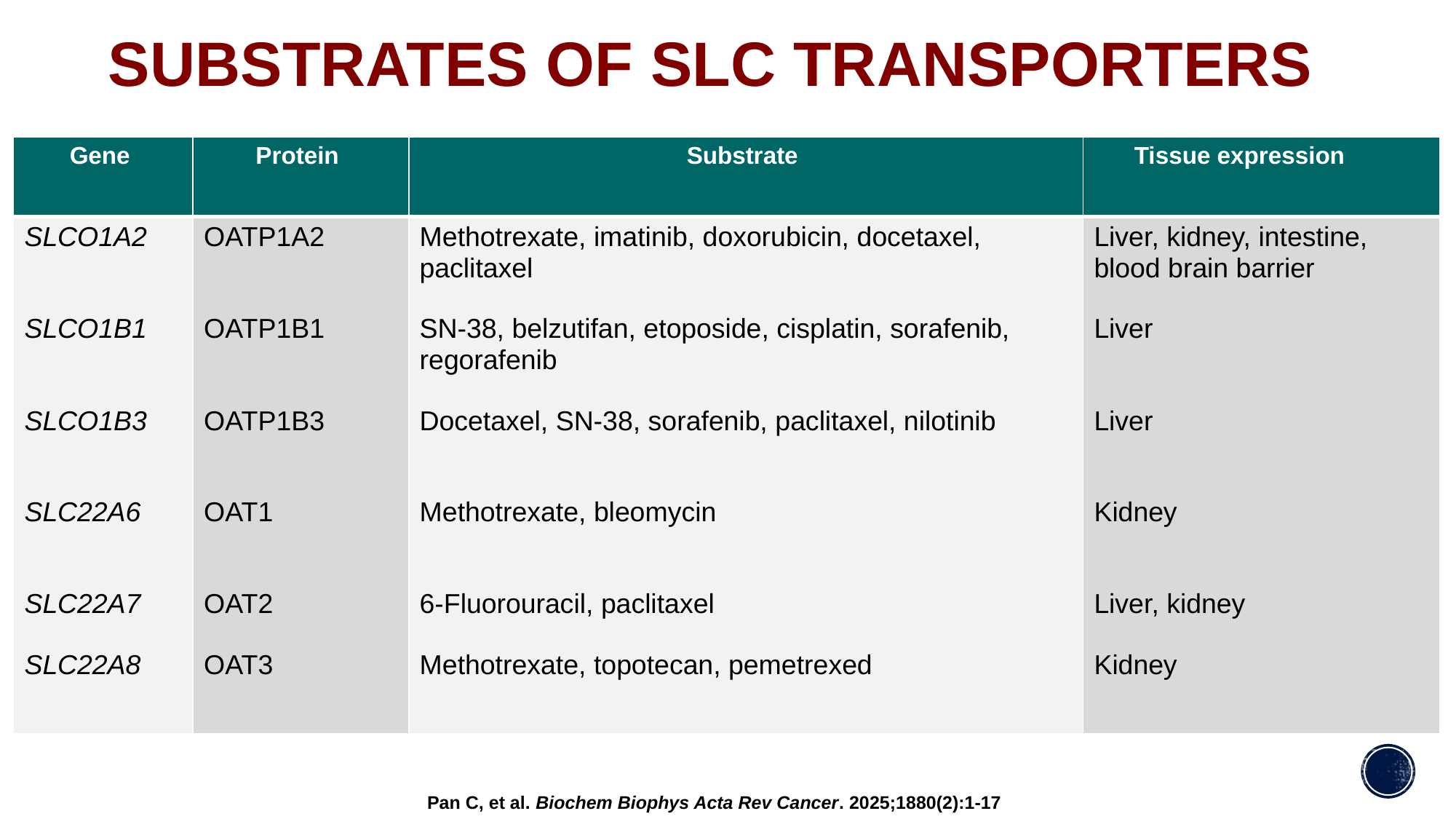

# SUBSTRATES OF SLC TRANSPORTERS
| Gene | Protein | Substrate | Tissue expression |
| --- | --- | --- | --- |
| SLCO1A2 SLCO1B1 SLCO1B3 SLC22A6 SLC22A7 SLC22A8 | OATP1A2 OATP1B1 OATP1B3 OAT1 OAT2 OAT3 | Methotrexate, imatinib, doxorubicin, docetaxel, paclitaxel SN-38, belzutifan, etoposide, cisplatin, sorafenib, regorafenib Docetaxel, SN-38, sorafenib, paclitaxel, nilotinib Methotrexate, bleomycin 6-Fluorouracil, paclitaxel Methotrexate, topotecan, pemetrexed | Liver, kidney, intestine, blood brain barrier Liver Liver Kidney Liver, kidney Kidney |
Pan C, et al. Biochem Biophys Acta Rev Cancer. 2025;1880(2):1-17